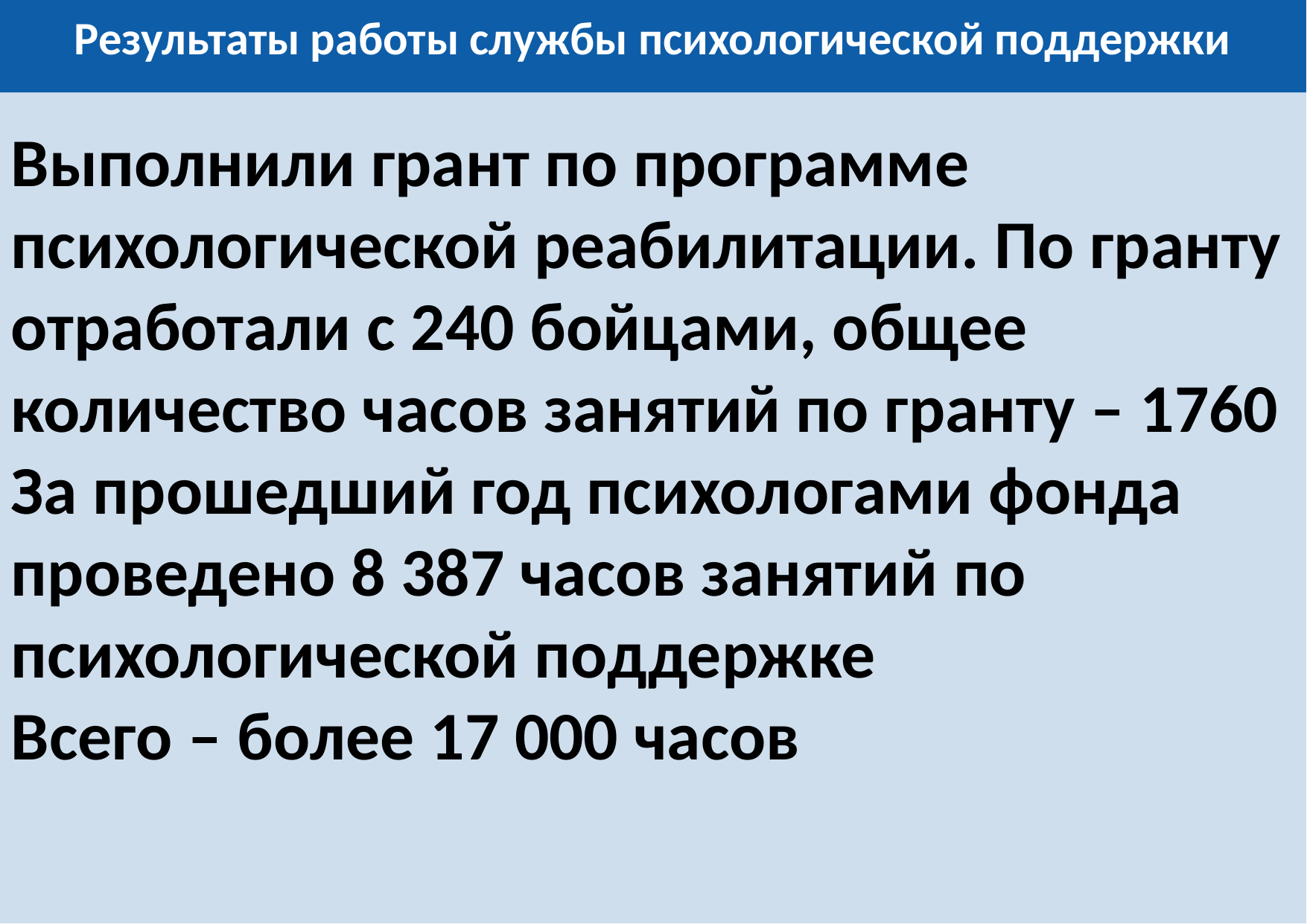

Результаты работы службы психологической поддержки

Выполнили грант по программе психологической реабилитации. По гранту отработали с 240 бойцами, общее количество часов занятий по гранту – 1760
За прошедший год психологами фонда проведено 8 387 часов занятий по психологической поддержке
Всего – более 17 000 часов